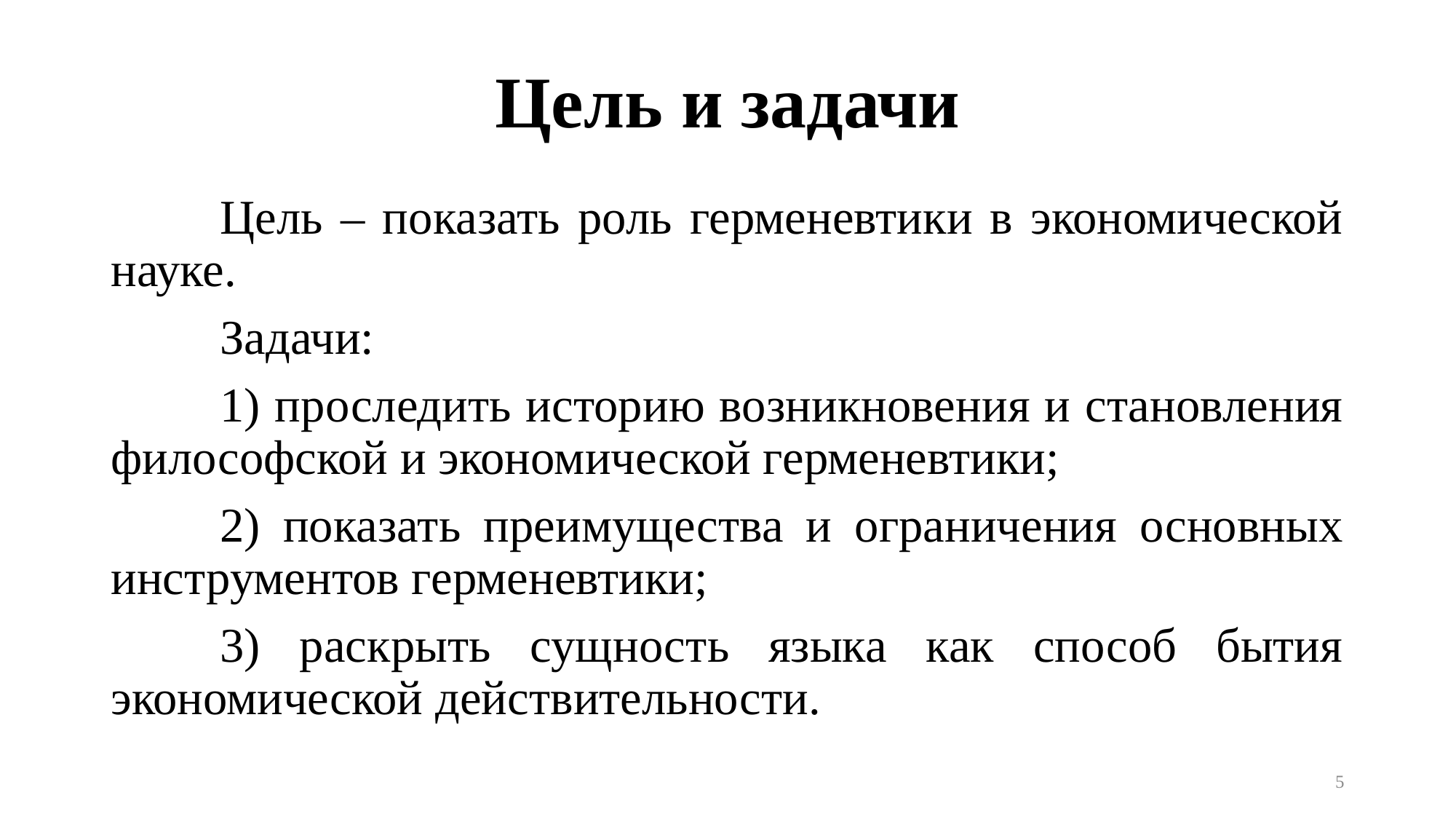

# Цель и задачи
	Цель – показать роль герменевтики в экономической науке.
	Задачи:
	1) проследить историю возникновения и становления философской и экономической герменевтики;
	2) показать преимущества и ограничения основных инструментов герменевтики;
	3) раскрыть сущность языка как способ бытия экономической действительности.

5